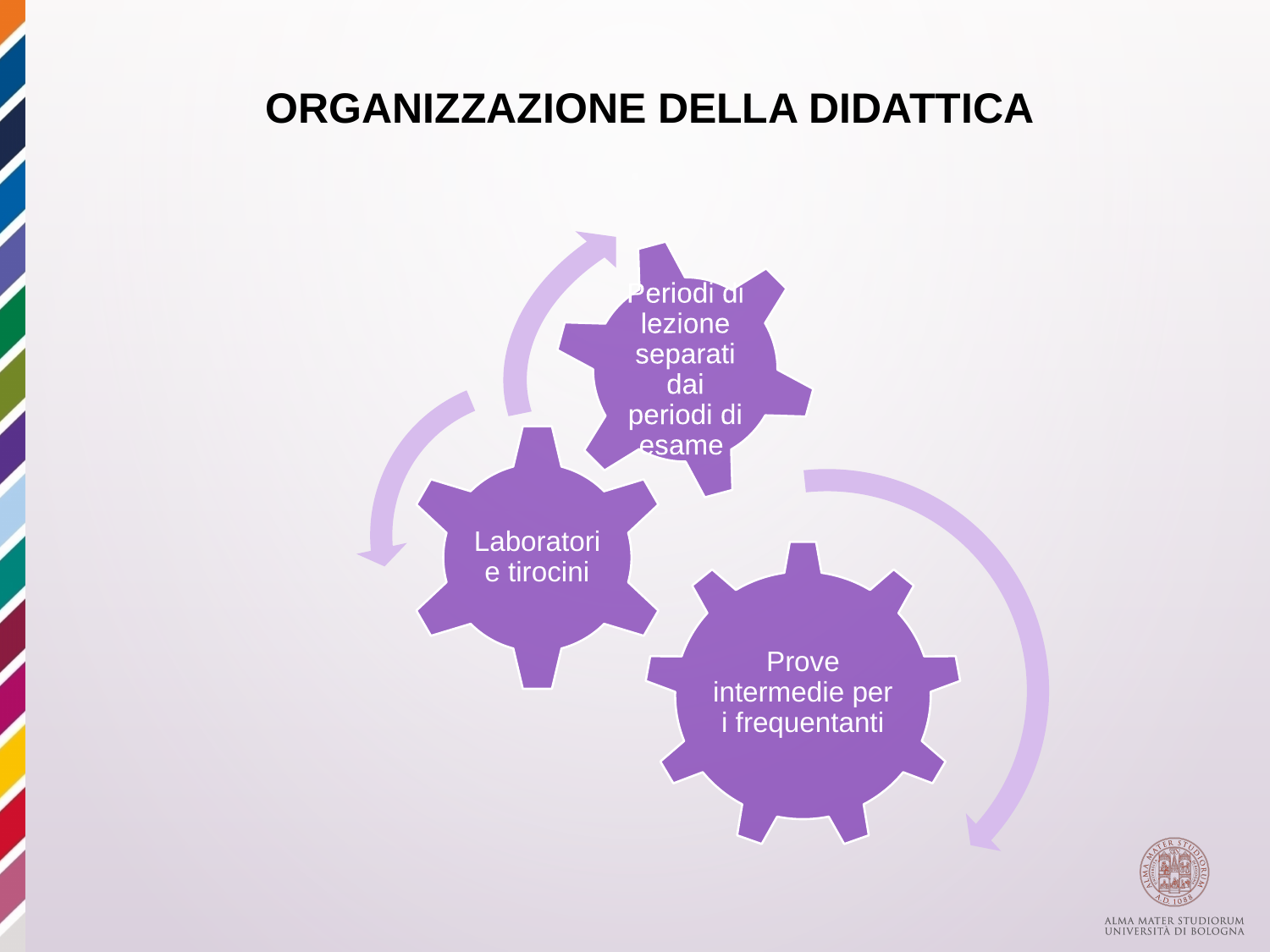

ORGANIZZAZIONE DELLA DIDATTICA

Prove intermedie per i frequentanti
Laboratori e tirocini
Periodi di lezione separati dai periodi di esame